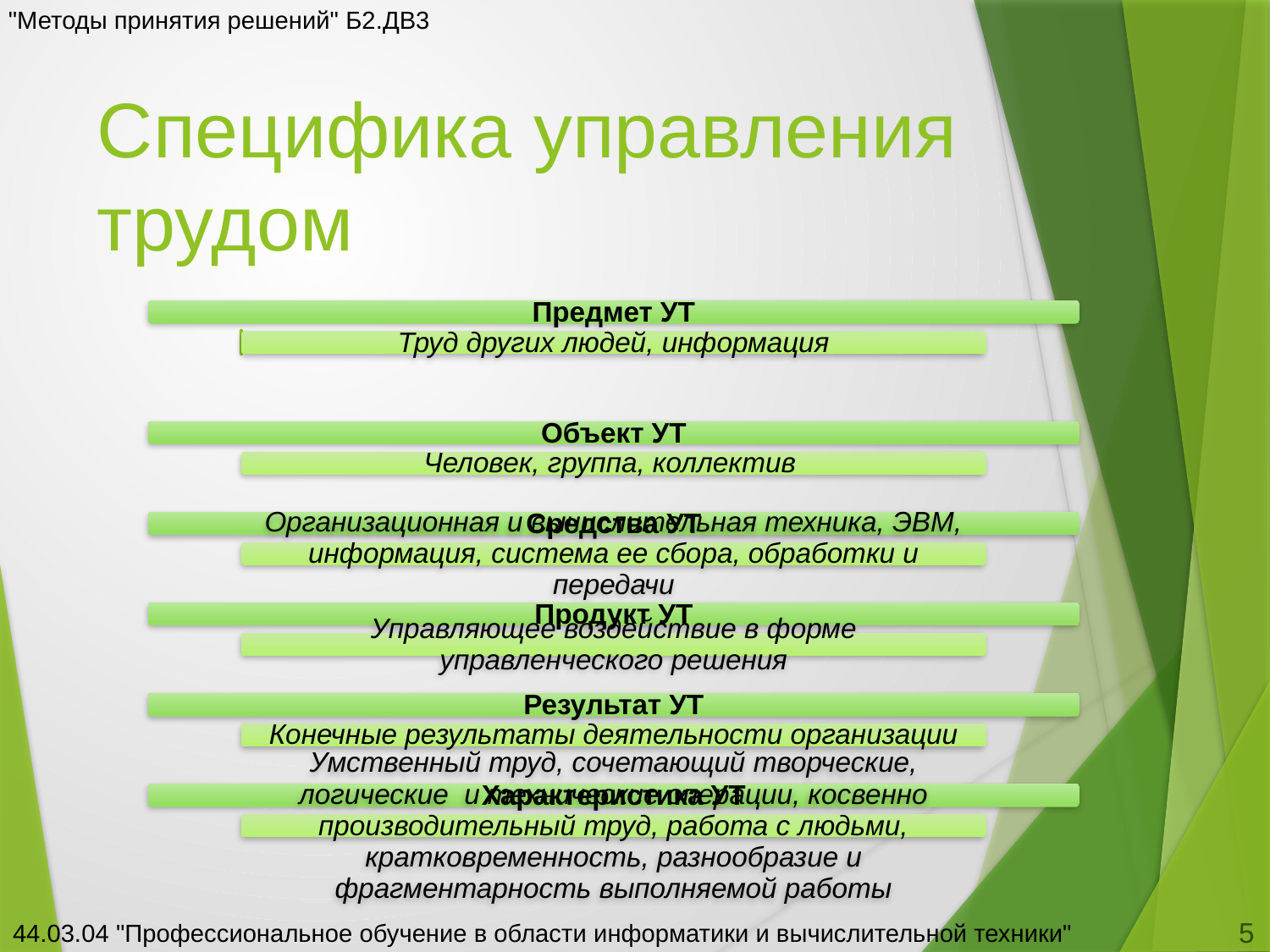

"Методы принятия решений" Б2.ДВ3
# Специфика управления трудом
Предмет УТ
Труд других людей, информация
Объект УТ
Продукт УТ
Результат УТ
Человек, группа, коллектив
Управляющее воздействие в форме управленческого решения
Конечные результаты деятельности организации
5
44.03.04 "Профессиональное обучение в области информатики и вычислительной техники"